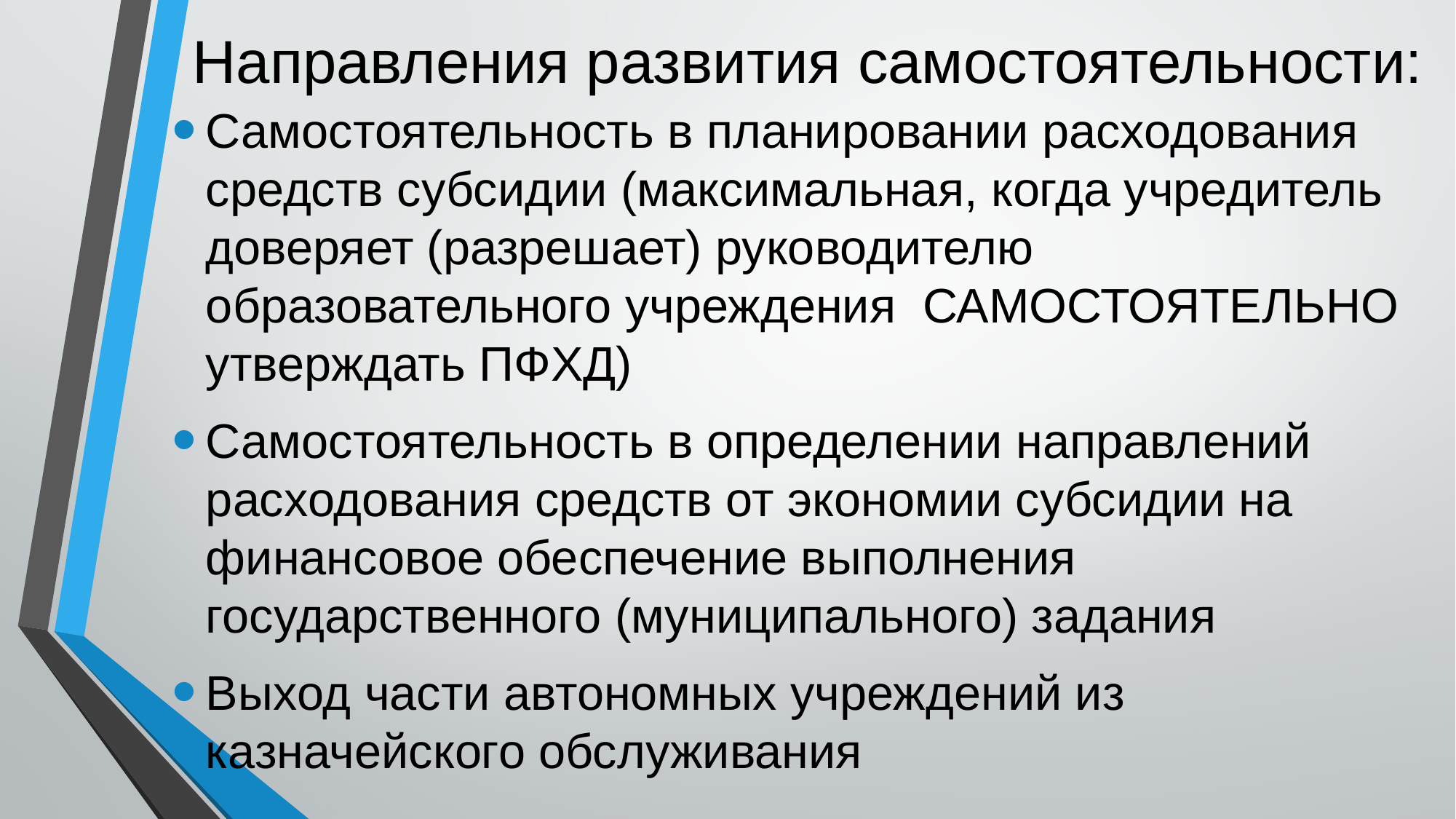

# Направления развития самостоятельности:
Самостоятельность в планировании расходования средств субсидии (максимальная, когда учредитель доверяет (разрешает) руководителю образовательного учреждения  САМОСТОЯТЕЛЬНО утверждать ПФХД)
Самостоятельность в определении направлений расходования средств от экономии субсидии на финансовое обеспечение выполнения государственного (муниципального) задания
Выход части автономных учреждений из казначейского обслуживания